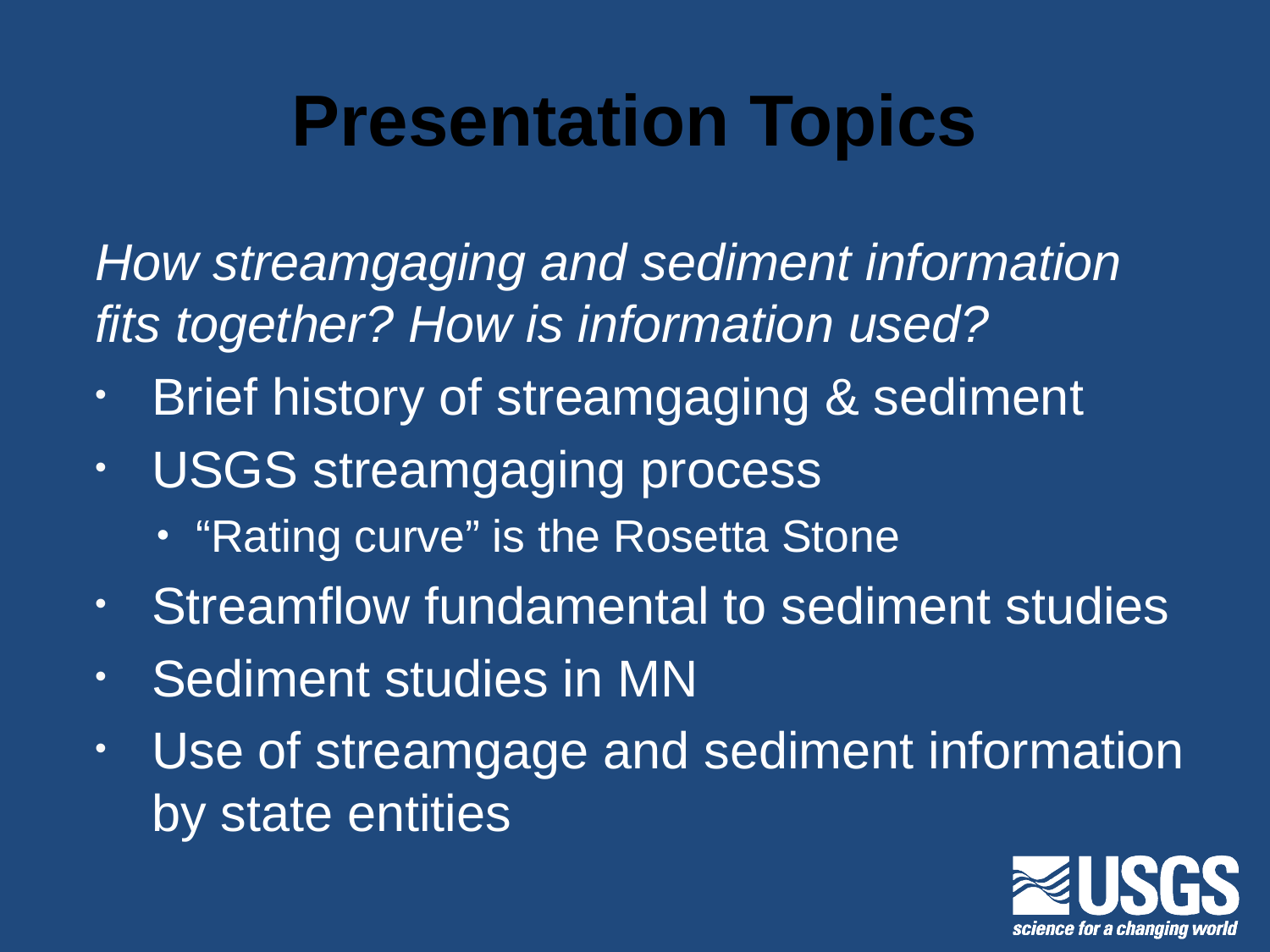

# Presentation Topics
How streamgaging and sediment information fits together? How is information used?
Brief history of streamgaging & sediment
USGS streamgaging process
“Rating curve” is the Rosetta Stone
Streamflow fundamental to sediment studies
Sediment studies in MN
Use of streamgage and sediment information by state entities